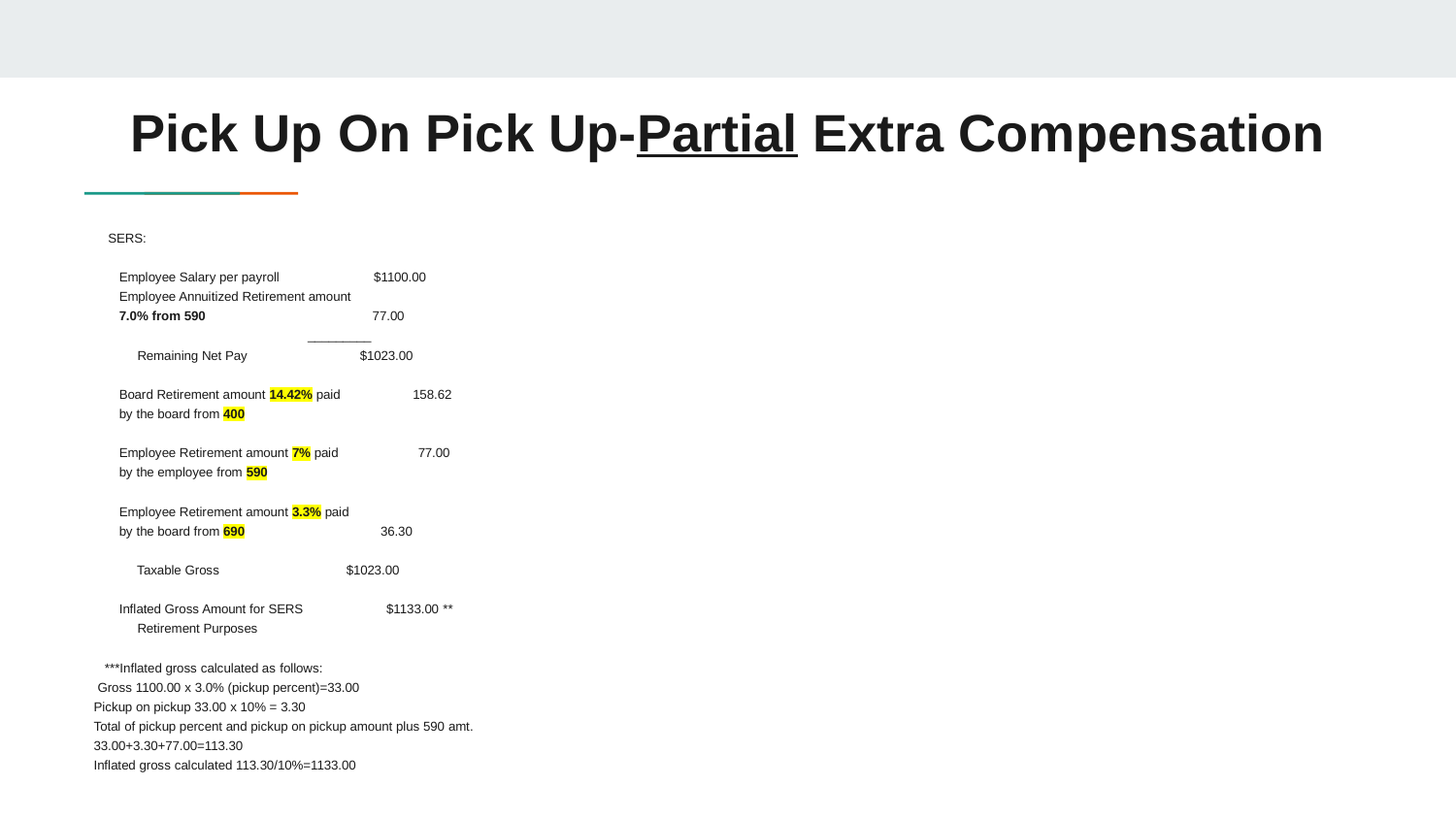

# Pick Up On Pick Up-Partial Extra Compensation
     SERS:
        Employee Salary per payroll                          $1100.00
        Employee Annuitized Retirement amount
        7.0% from 590                                           77.00
                                                            _________
             Remaining Net Pay                               $1023.00
        Board Retirement amount 14.42% paid                    158.62
        by the board from 400
        Employee Retirement amount 7% paid                      77.00
        by the employee from 590
        Employee Retirement amount 3.3% paid
        by the board from 690                                   36.30
             Taxable Gross                                   $1023.00
        Inflated Gross Amount for SERS                       $1133.00 **
             Retirement Purposes
    ***Inflated gross calculated as follows:
  Gross 1100.00 x 3.0% (pickup percent)=33.00
 Pickup on pickup 33.00 x 10% = 3.30
 Total of pickup percent and pickup on pickup amount plus 590 amt.
 33.00+3.30+77.00=113.30
 Inflated gross calculated 113.30/10%=1133.00